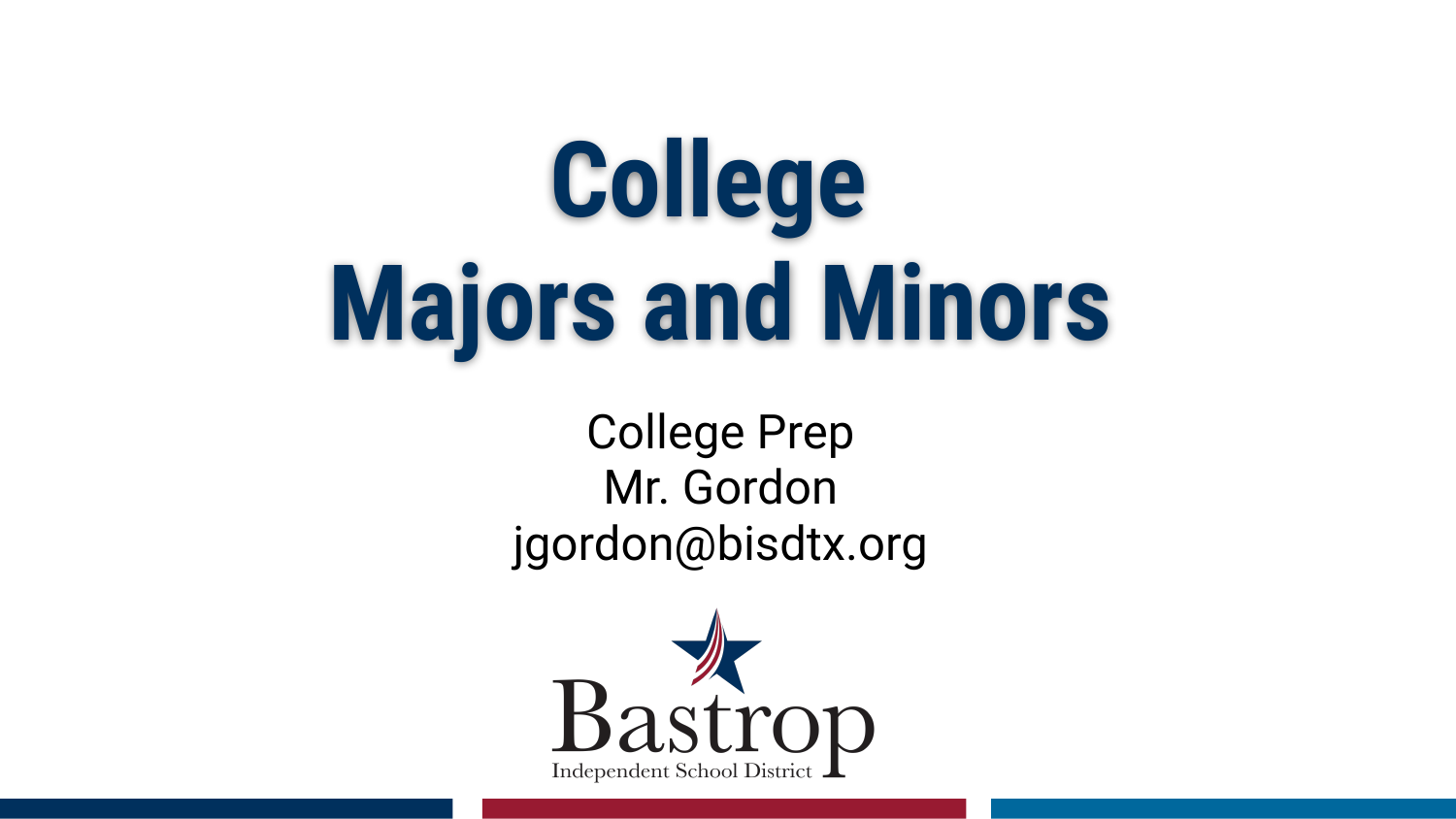

# College
Majors and Minors
College Prep
Mr. Gordon
jgordon@bisdtx.org